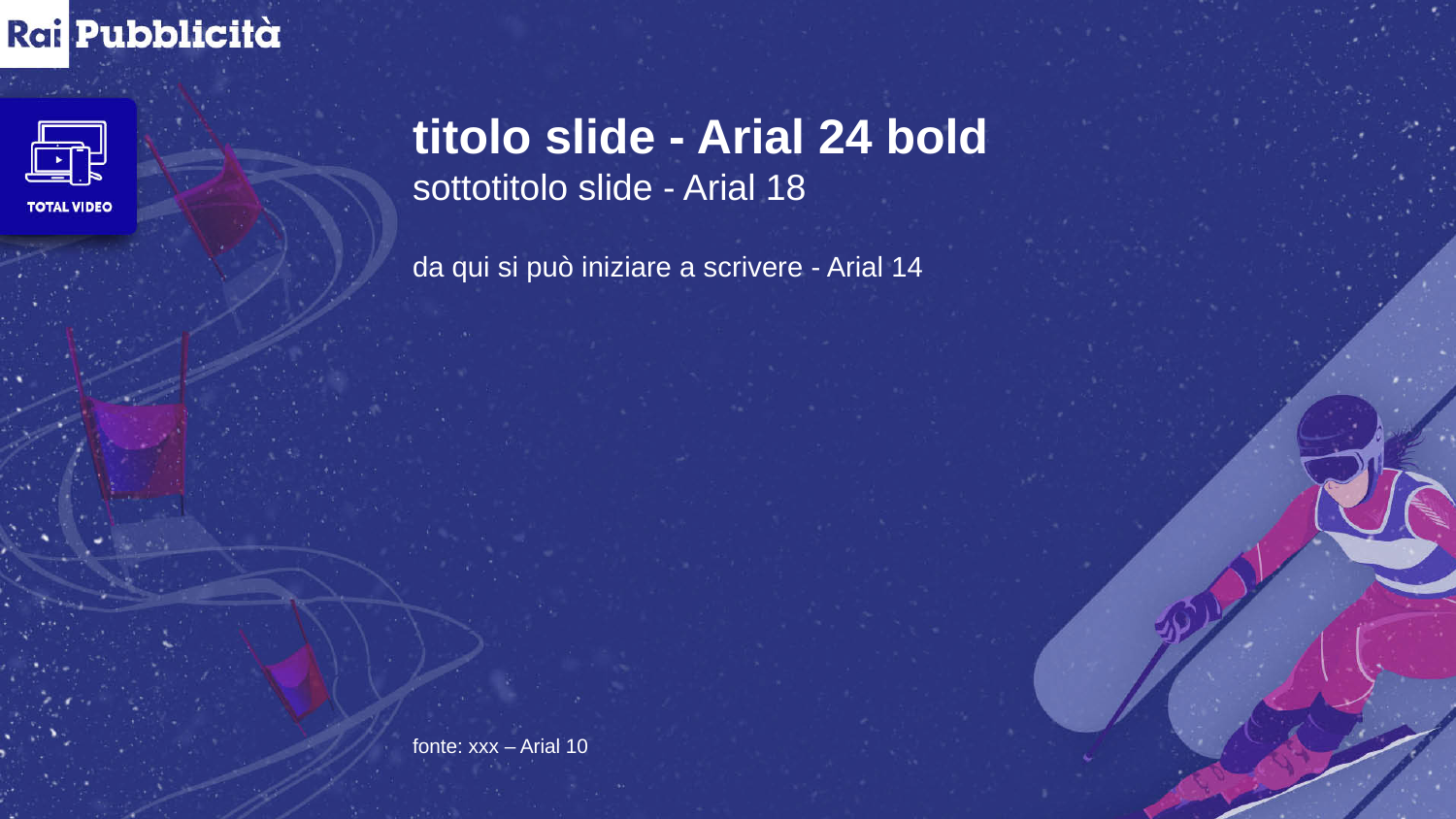

titolo slide - Arial 24 bold
sottotitolo slide - Arial 18
da qui si può iniziare a scrivere - Arial 14
fonte: xxx – Arial 10